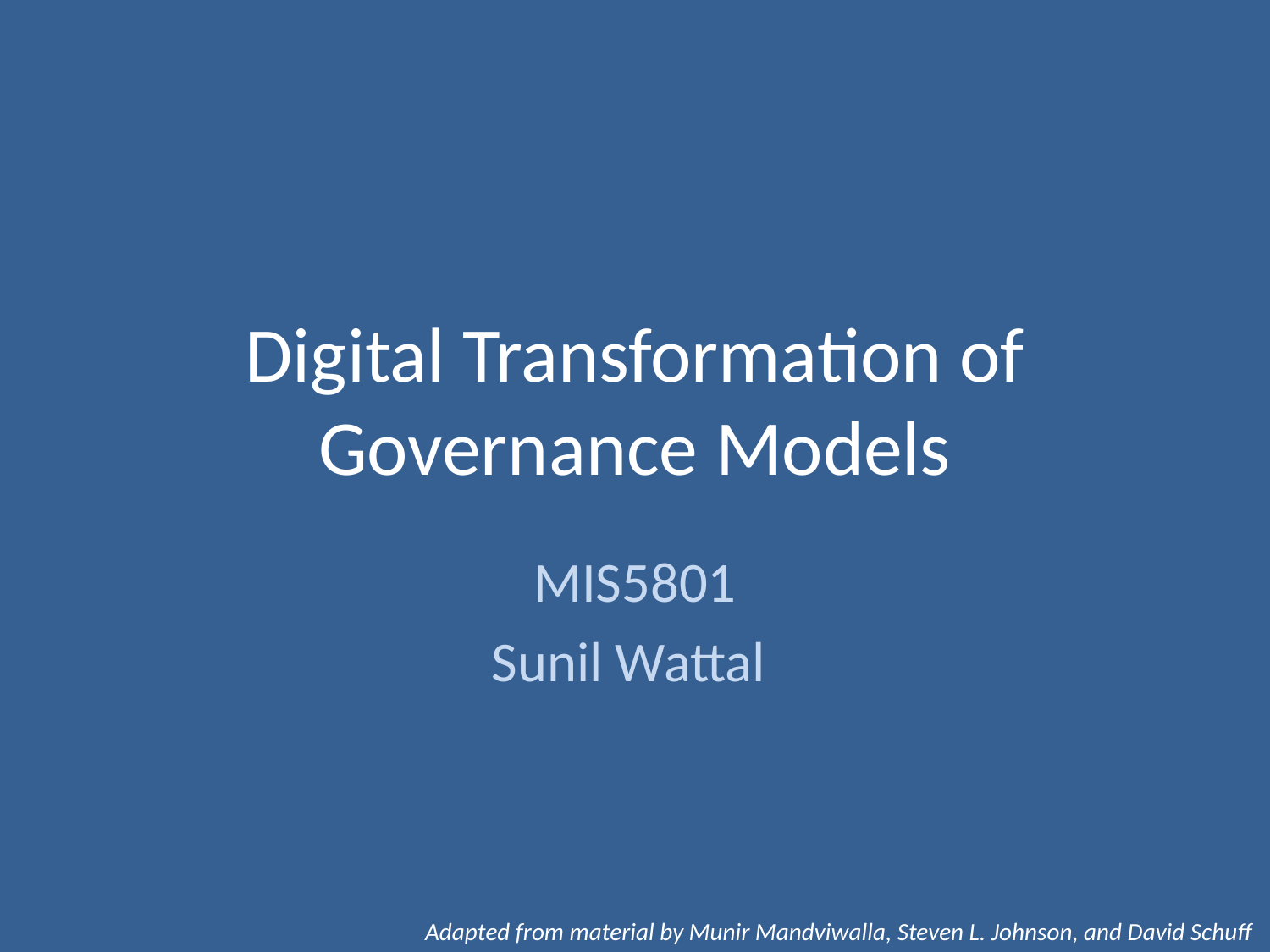

# Digital Transformation of Governance Models
MIS5801
Sunil Wattal
Adapted from material by Munir Mandviwalla, Steven L. Johnson, and David Schuff